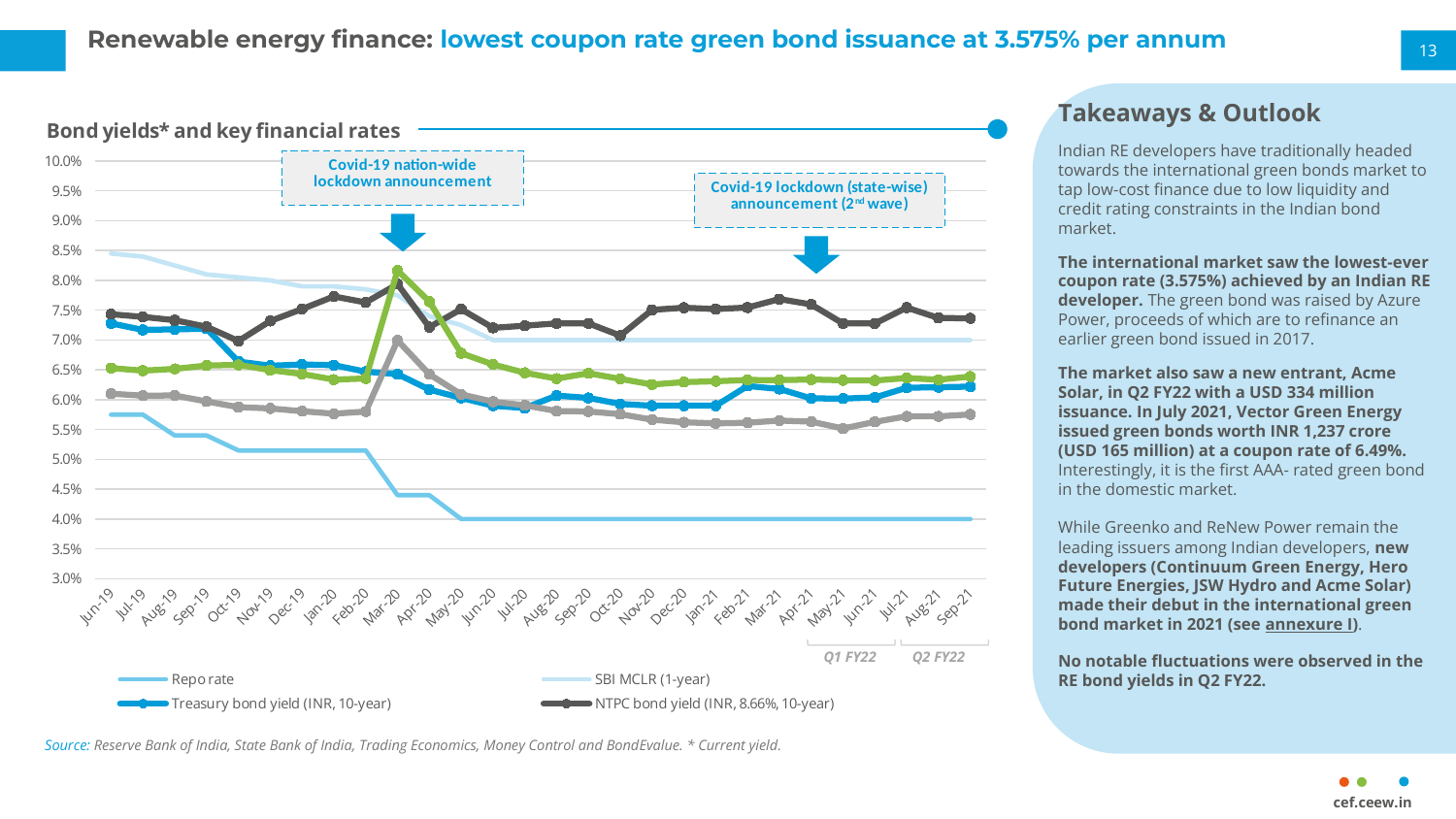

# Renewable energy finance: lowest coupon rate green bond issuance at 3.575% per annum
13
Takeaways & Outlook
Indian RE developers have traditionally headed towards the international green bonds market to tap low-cost finance due to low liquidity and credit rating constraints in the Indian bond market.
The international market saw the lowest-ever coupon rate (3.575%) achieved by an Indian RE developer. The green bond was raised by Azure Power, proceeds of which are to refinance an earlier green bond issued in 2017.
The market also saw a new entrant, Acme Solar, in Q2 FY22 with a USD 334 million issuance. In July 2021, Vector Green Energy issued green bonds worth INR 1,237 crore (USD 165 million) at a coupon rate of 6.49%. Interestingly, it is the first AAA- rated green bond in the domestic market.
While Greenko and ReNew Power remain the leading issuers among Indian developers, new developers (Continuum Green Energy, Hero Future Energies, JSW Hydro and Acme Solar) made their debut in the international green bond market in 2021 (see annexure I).
No notable fluctuations were observed in the RE bond yields in Q2 FY22.

### Chart: Bond yields* and key financial rates

| Category | Repo rate | SBI MCLR (1-year) | Treasury bond yield (INR, 10-year) | NTPC bond yield (INR, 8.66%, 10-year) | ReNew Power bond yield (USD, 6.67%, 5-year) | Adani Green Energy bond yield (USD, 6.25%, 5-year) |
|---|---|---|---|---|---|---|
| 43617 | 0.0575 | 0.0845 | 0.0728 | 0.07433476394849785 | 0.06530892000391658 | 0.06101728009372254 |
| 43647 | 0.0575 | 0.084 | 0.0717 | 0.07388448084634416 | 0.06487695749440715 | 0.06067372099796136 |
| 43678 | 0.054 | 0.0825 | 0.0718 | 0.0733276883996613 | 0.0651685393258427 | 0.06072087826678325 |
| 43709 | 0.054 | 0.081 | 0.0719 | 0.07222685571309424 | 0.06573371439834434 | 0.059711474156873987 |
| 43739 | 0.0515 | 0.0805 | 0.0664 | 0.06983927289736207 | 0.06584402764067128 | 0.058757168374541695 |
| 43770 | 0.0515 | 0.08 | 0.0657 | 0.07319567587669992 | 0.06495909622126995 | 0.0585480093676815 |
| 43800 | 0.0515 | 0.079 | 0.0659 | 0.07519874263534254 | 0.06431395236717771 | 0.05808010407954651 |
| 43831 | 0.0515 | 0.079 | 0.0658 | 0.07731452548879564 | 0.0633729216152019 | 0.05766214595442384 |
| 43862 | 0.0515 | 0.0785 | 0.0647 | 0.07629955947136563 | 0.06356012959786544 | 0.05801540889260187 |
| 43891 | 0.044 | 0.0775 | 0.0643 | 0.07937671860678276 | 0.08167013591281988 | 0.06995746586075666 |
| 43922 | 0.044 | 0.074 | 0.0617 | 0.07216726806056717 | 0.07644699140401146 | 0.06426735218508997 |
| 43952 | 0.04 | 0.0725 | 0.0603 | 0.07517361111111111 | 0.06779833299451109 | 0.060898372795478904 |
| 43983 | 0.04 | 0.07 | 0.059 | 0.07204658901830283 | 0.06591560430872616 | 0.059665871121718374 |
| 44013 | 0.04 | 0.07 | 0.0586 | 0.0724 | 0.0645192493712517 | 0.05906814100746621 |
| 44044 | 0.04 | 0.07 | 0.0607 | 0.0728 | 0.06353591160220994 | 0.05810710301227222 |
| 44075 | 0.04 | 0.07 | 0.0603 | 0.0728 | 0.06444444444444444 | 0.05803695793481289 |
| 44105 | 0.04 | 0.07 | 0.0593 | 0.0707516339869281 | 0.06348753093470398 | 0.057571849668386146 |
| 44136 | 0.04 | 0.07 | 0.059 | 0.0750608894628726 | 0.06255275250867486 | 0.05665850784153748 |
| 44166 | 0.04 | 0.07 | 0.059 | 0.07541845923397139 | 0.06295422369042 | 0.05621009083550679 |
| 44197 | 0.04 | 0.07 | 0.059 | 0.0751951513888527 | 0.06309715258726706 | 0.056028686687584046 |
| 44228 | 0.04 | 0.07 | 0.0623 | 0.07545261156875234 | 0.06330675778283978 | 0.05613436321178372 |
| 44256 | 0.04 | 0.07 | 0.0618 | 0.07686722108437831 | 0.0632947428354526 | 0.05650483681403128 |
| 44287 | 0.04 | 0.07 | 0.06023 | 0.07596491228070175 | 0.06338496626437327 | 0.056316453415029735 |
| 44317 | 0.04 | 0.07 | 0.0602 | 0.0727761670658431 | 0.0632587253414264 | 0.05516328331862313 |
| 44348 | 0.04 | 0.07 | 0.06038 | 0.07277922514497015 | 0.06322274881516587 | 0.05627588690797767 |
| 44378 | 0.04 | 0.07 | 0.062 | 0.0754355400696864 | 0.06363289448578516 | 0.057208237986270026 |
| 44409 | 0.04 | 0.07 | 0.0621 | 0.07370212765957446 | 0.0633548632218845 | 0.057208237986270026 |
| 44440 | 0.04 | 0.07 | 0.0622 | 0.07363945578231292 | 0.06388276984963126 | 0.05753475098959772 |

Q1 FY22
Q2 FY22
Source: Reserve Bank of India, State Bank of India, Trading Economics, Money Control and BondEvalue. * Current yield.

cef.ceew.in